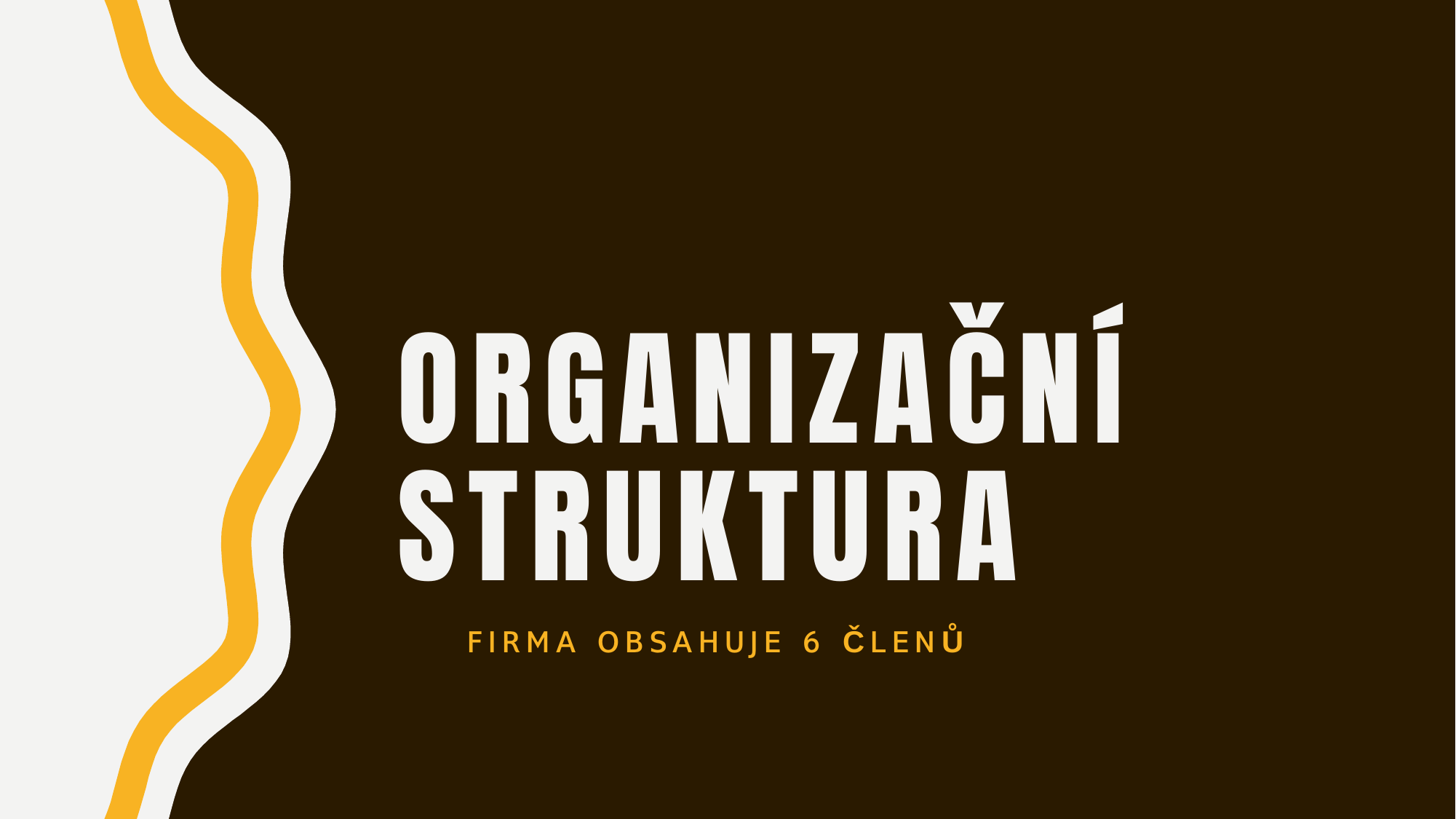

# Organizační struktura
Firma Obsahuje 6 členů